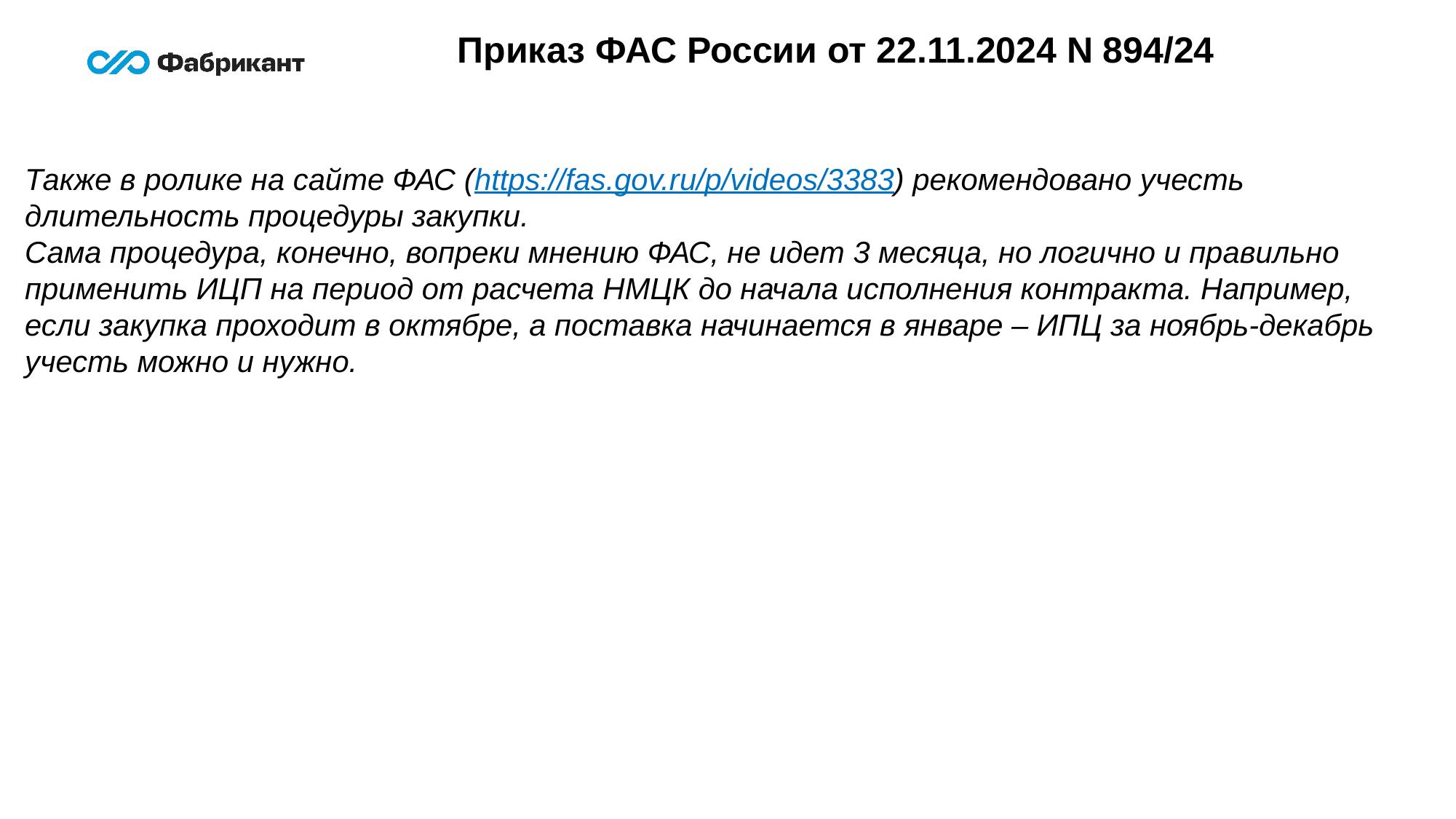

Приказ ФАС России от 22.11.2024 N 894/24
Также в ролике на сайте ФАС (https://fas.gov.ru/p/videos/3383) рекомендовано учесть длительность процедуры закупки.
Сама процедура, конечно, вопреки мнению ФАС, не идет 3 месяца, но логично и правильно применить ИЦП на период от расчета НМЦК до начала исполнения контракта. Например, если закупка проходит в октябре, а поставка начинается в январе – ИПЦ за ноябрь-декабрь учесть можно и нужно.